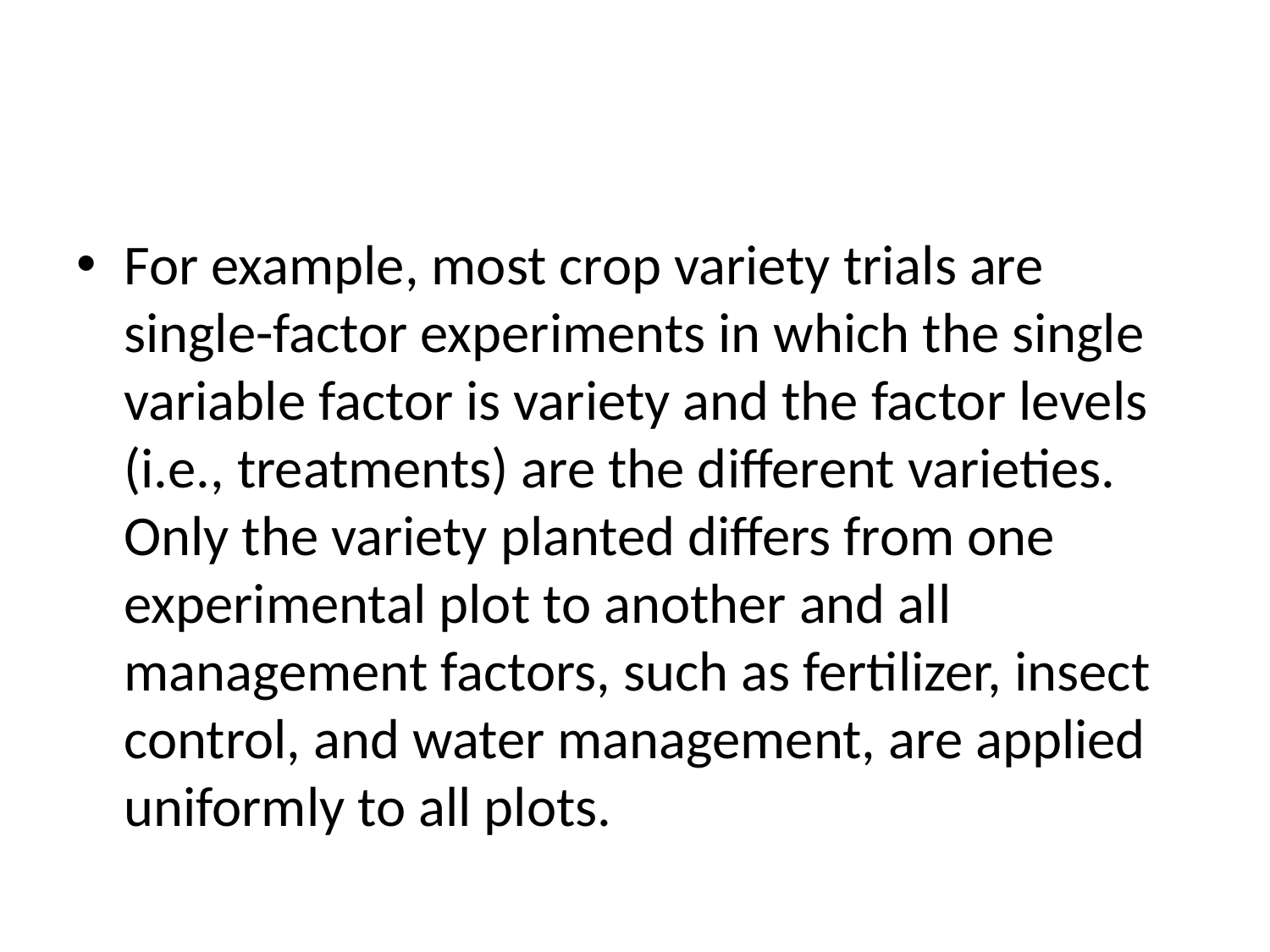

#
For example, most crop variety trials are single-factor experiments in which the single variable factor is variety and the factor levels (i.e., treatments) are the different varieties. Only the variety planted differs from one experimental plot to another and all management factors, such as fertilizer, insect control, and water management, are applied uniformly to all plots.